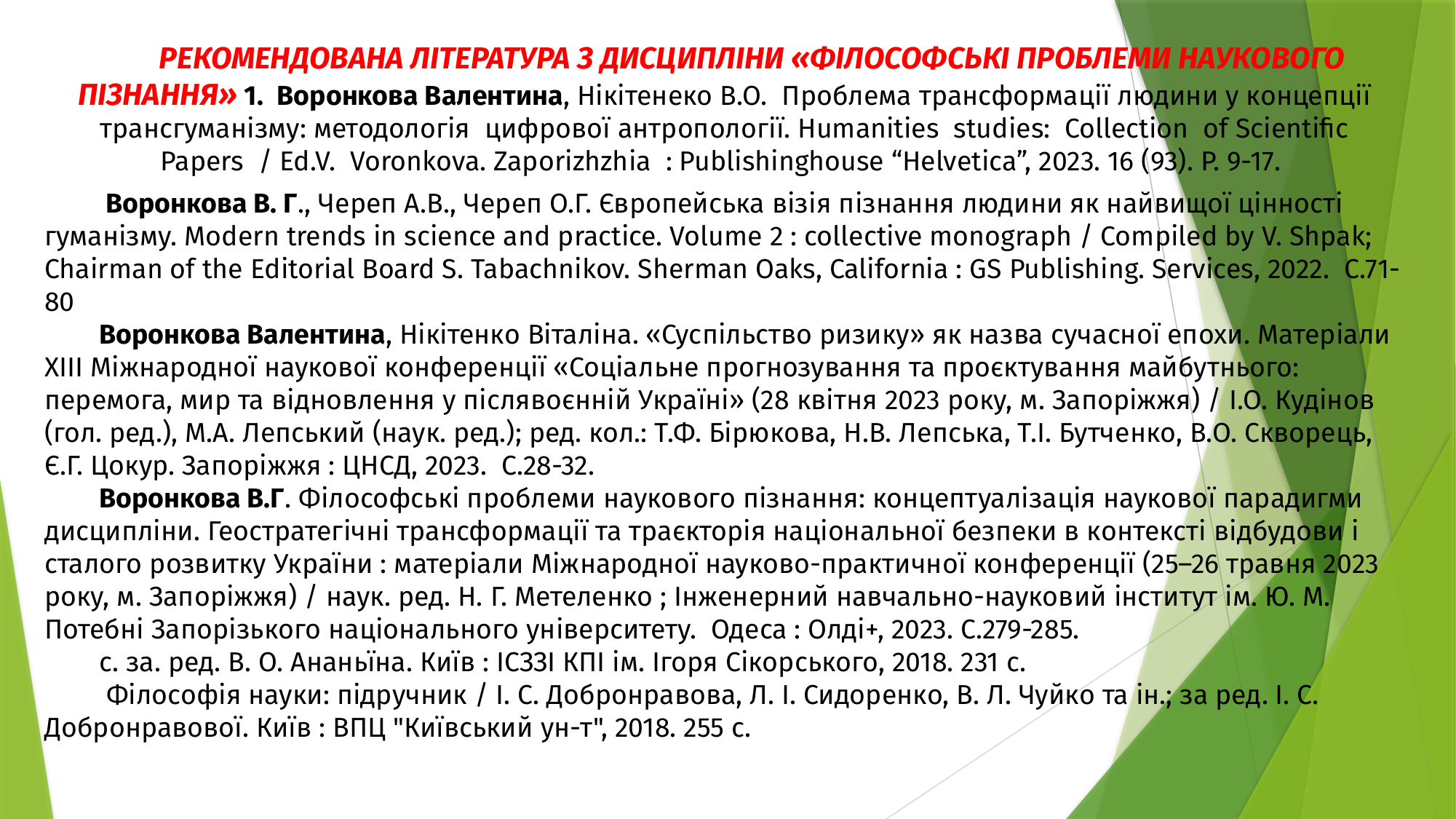

РЕКОМЕНДОВАНА ЛІТЕРАТУРА З ДИСЦИПЛІНИ «ФІЛОСОФСЬКІ ПРОБЛЕМИ НАУКОВОГО ПІЗНАННЯ» 1.  Воронкова Валентина, Нікітенеко В.О.  Проблема трансформації людини у концепції трансгуманізму: методологія  цифрової антропології. Humanities  studies:  Collection  of Scientific Papers  / Ed.V.  Voronkova. Zaporizhzhia  : Publishinghouse “Helvetica”, 2023. 16 (93). P. 9-17.
 Воронкова В. Г., Череп А.В., Череп О.Г. Європейська візія пізнання людини як найвищої цінності гуманізму. Modern trends in science and practice. Volume 2 : collective monograph / Compiled by V. Shpak; Chairman of the Editorial Board S. Tabachnikov. Sherman Oaks, California : GS Publishing. Services, 2022.  C.71-80
Воронкова Валентина, Нікітенко Віталіна. «Суспільство ризику» як назва сучасної епохи. Матеріали XIІІ Міжнародної наукової конференції «Соціальне прогнозування та проєктування майбутнього: перемога, мир та відновлення у післявоєнній Україні» (28 квітня 2023 року, м. Запоріжжя) / І.О. Кудінов (гол. ред.), М.А. Лепський (наук. ред.); ред. кол.: Т.Ф. Бірюкова, Н.В. Лепська, Т.І. Бутченко, В.О. Скворець, Є.Г. Цокур. Запоріжжя : ЦНСД, 2023.  С.28-32.
Воронкова В.Г. Філософські проблеми наукового пізнання: концептуалізація наукової парадигми дисципліни. Геостратегічні трансформації та траєкторія національної безпеки в контексті відбудови і сталого розвитку України : матеріали Міжнародної науково-практичної конференції (25–26 травня 2023 року, м. Запоріжжя) / наук. ред. Н. Г. Метеленко ; Інженерний навчально-науковий інститут ім. Ю. М. Потебні Запорізького національного університету.  Одеса : Олді+, 2023. С.279-285.
с. за. ред. В. О. Ананьїна. Київ : ІСЗЗІ КПІ ім. Ігоря Сікорського, 2018. 231 с.
 Філософія науки: підручник / І. С. Добронравова, Л. І. Сидоренко, В. Л. Чуйко та ін.; за ред. І. С. Добронравової. Київ : ВПЦ "Київський ун-т", 2018. 255 с.